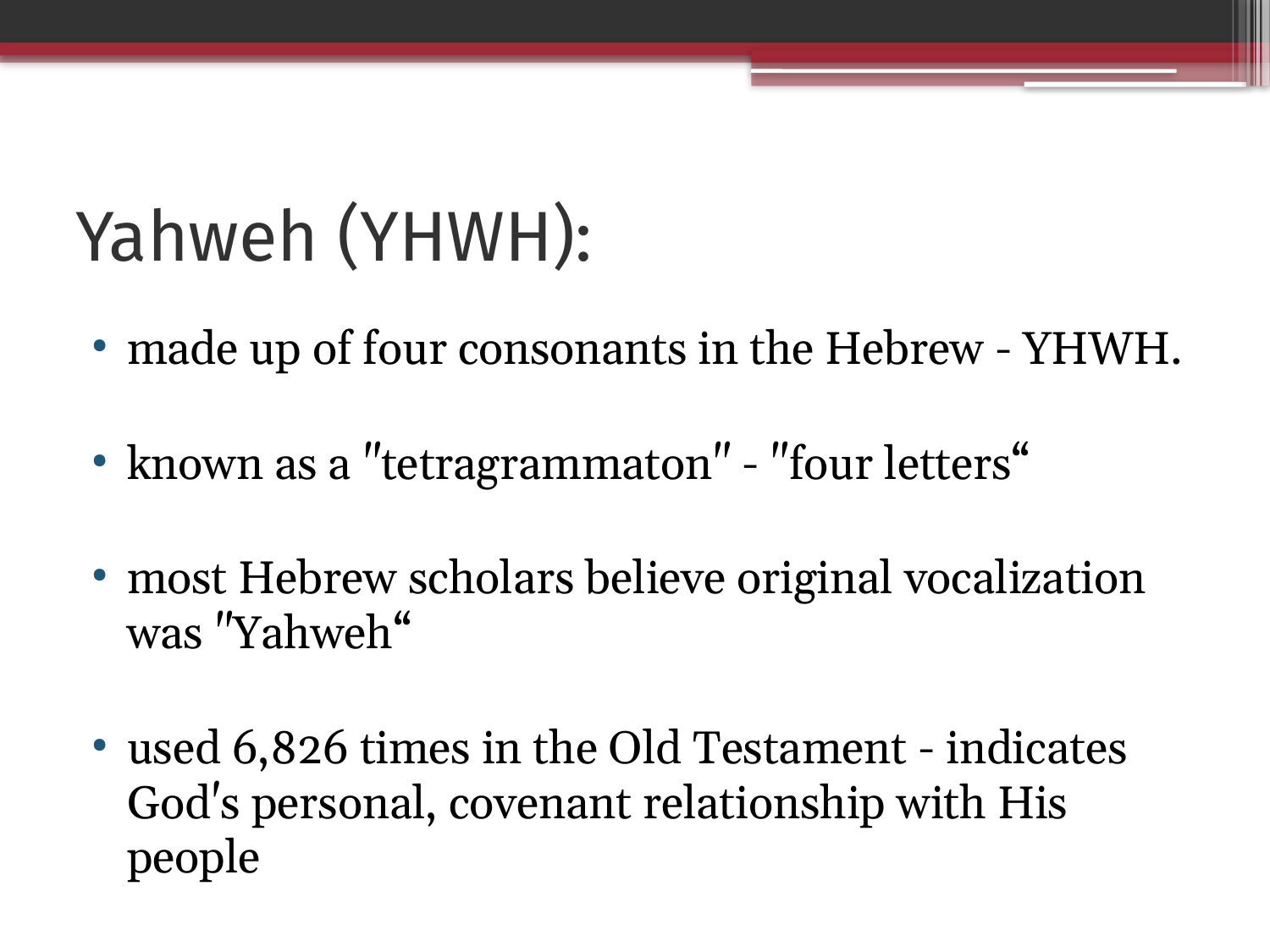

# Yahweh (YHWH):
made up of four consonants in the Hebrew - YHWH.
known as a "tetragrammaton" - "four letters“
most Hebrew scholars believe original vocalization was "Yahweh“
used 6,826 times in the Old Testament - indicates God's personal, covenant relationship with His people